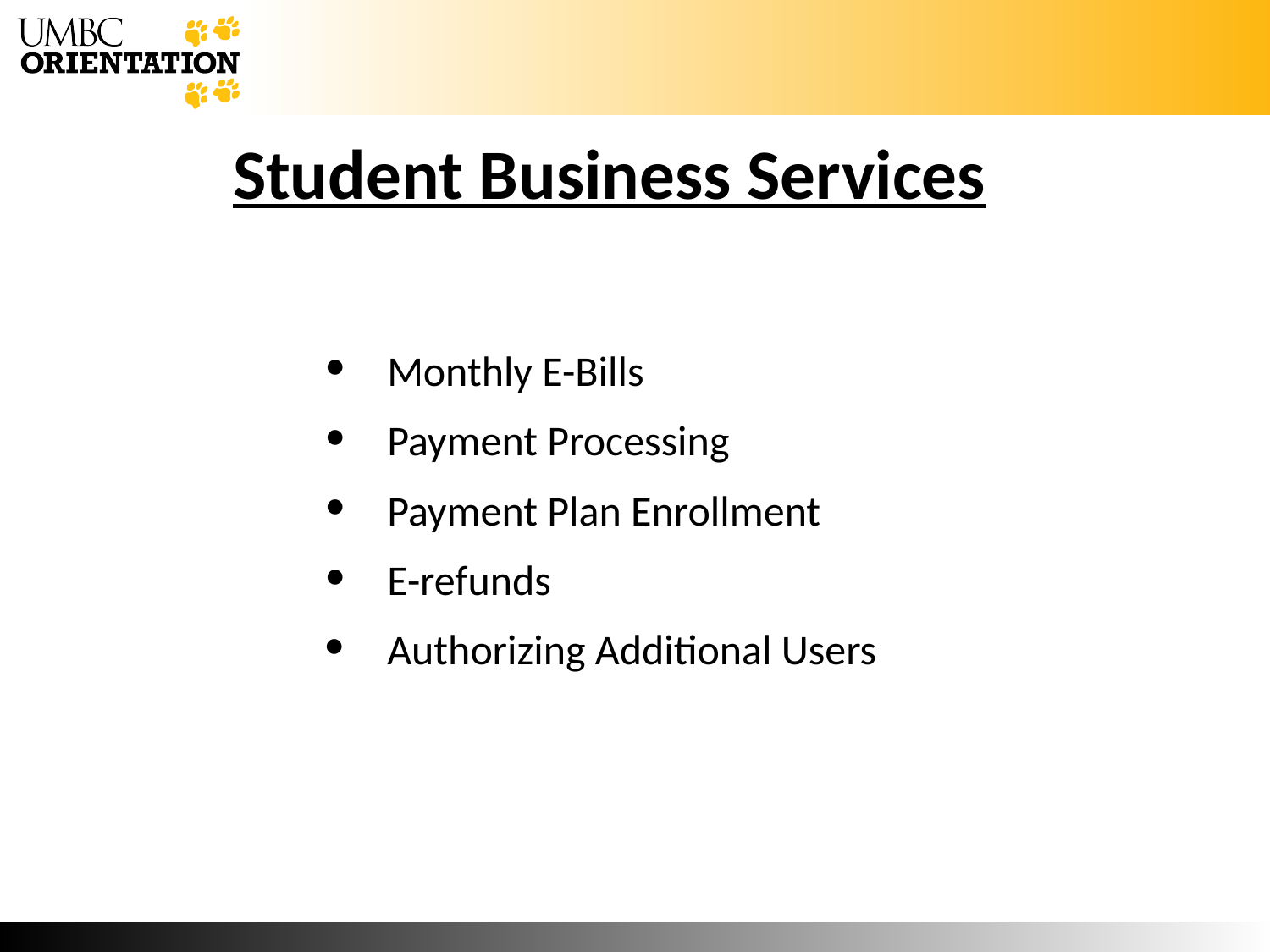

Student Business Services

Monthly E-Bills
Payment Processing
Payment Plan Enrollment
E-refunds
Authorizing Additional Users